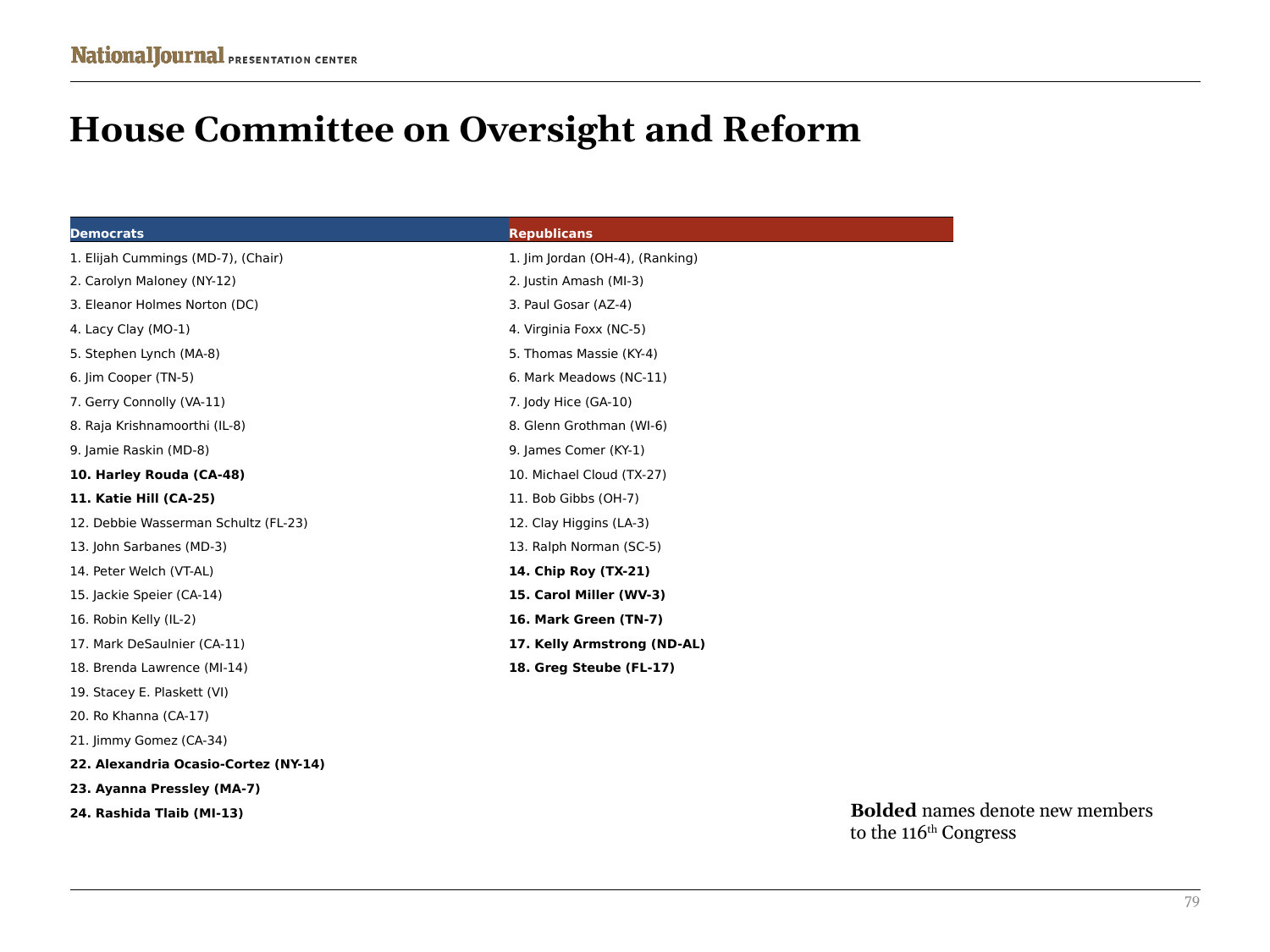

# House Committee on Oversight and Reform
| Democrats | Republicans |
| --- | --- |
| 1. Elijah Cummings (MD-7), (Chair) | 1. Jim Jordan (OH-4), (Ranking) |
| 2. Carolyn Maloney (NY-12) | 2. Justin Amash (MI-3) |
| 3. Eleanor Holmes Norton (DC) | 3. Paul Gosar (AZ-4) |
| 4. Lacy Clay (MO-1) | 4. Virginia Foxx (NC-5) |
| 5. Stephen Lynch (MA-8) | 5. Thomas Massie (KY-4) |
| 6. Jim Cooper (TN-5) | 6. Mark Meadows (NC-11) |
| 7. Gerry Connolly (VA-11) | 7. Jody Hice (GA-10) |
| 8. Raja Krishnamoorthi (IL-8) | 8. Glenn Grothman (WI-6) |
| 9. Jamie Raskin (MD-8) | 9. James Comer (KY-1) |
| 10. Harley Rouda (CA-48) | 10. Michael Cloud (TX-27) |
| 11. Katie Hill (CA-25) | 11. Bob Gibbs (OH-7) |
| 12. Debbie Wasserman Schultz (FL-23) | 12. Clay Higgins (LA-3) |
| 13. John Sarbanes (MD-3) | 13. Ralph Norman (SC-5) |
| 14. Peter Welch (VT-AL) | 14. Chip Roy (TX-21) |
| 15. Jackie Speier (CA-14) | 15. Carol Miller (WV-3) |
| 16. Robin Kelly (IL-2) | 16. Mark Green (TN-7) |
| 17. Mark DeSaulnier (CA-11) | 17. Kelly Armstrong (ND-AL) |
| 18. Brenda Lawrence (MI-14) | 18. Greg Steube (FL-17) |
| 19. Stacey E. Plaskett (VI) |  |
| 20. Ro Khanna (CA-17) |  |
| 21. Jimmy Gomez (CA-34) |  |
| 22. Alexandria Ocasio-Cortez (NY-14) |  |
| 23. Ayanna Pressley (MA-7) |  |
| 24. Rashida Tlaib (MI-13) |  |
Bolded names denote new members to the 116th Congress
79